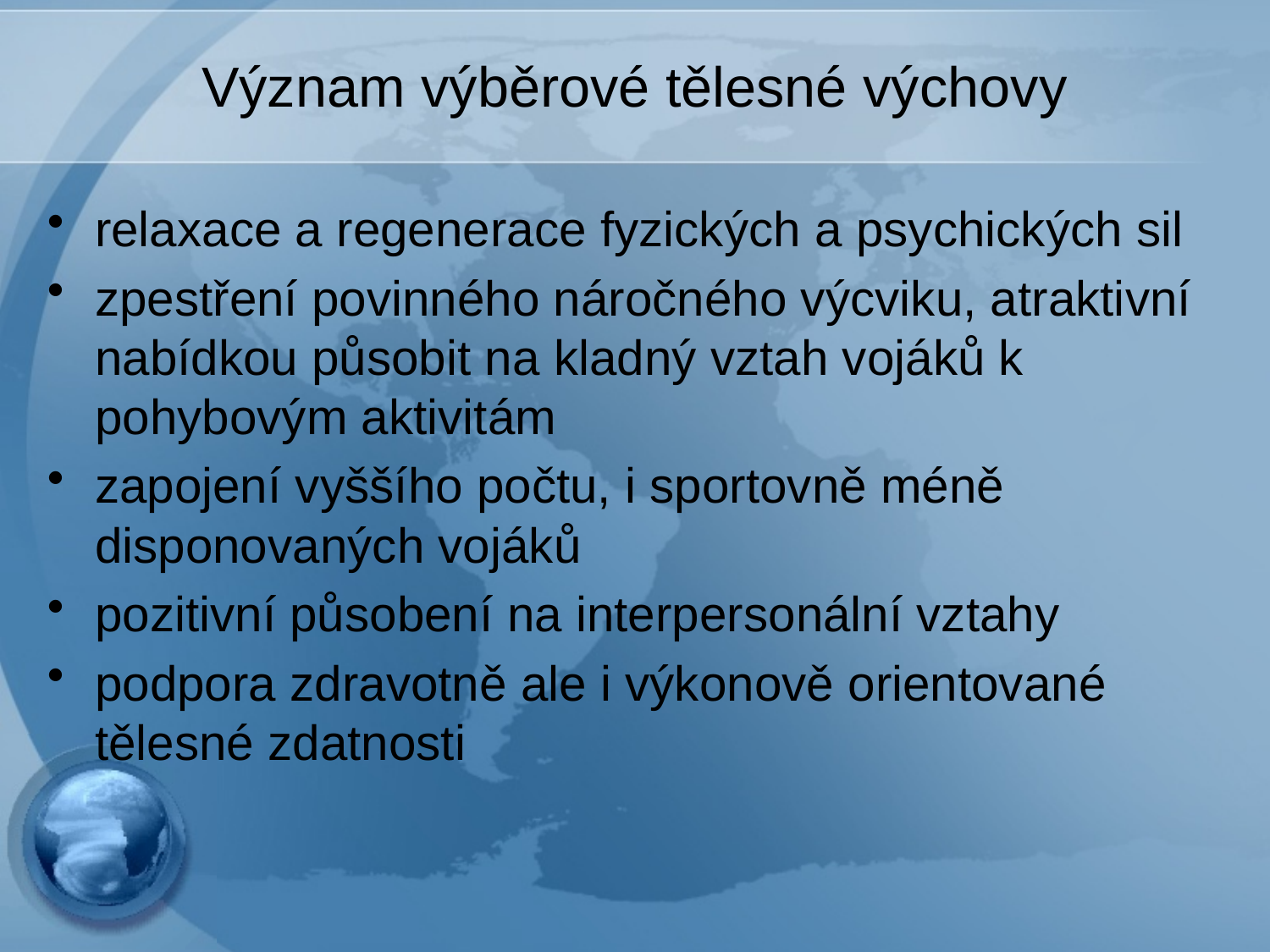

# Význam výběrové tělesné výchovy
relaxace a regenerace fyzických a psychických sil
zpestření povinného náročného výcviku, atraktivní nabídkou působit na kladný vztah vojáků k pohybovým aktivitám
zapojení vyššího počtu, i sportovně méně disponovaných vojáků
pozitivní působení na interpersonální vztahy
podpora zdravotně ale i výkonově orientované tělesné zdatnosti